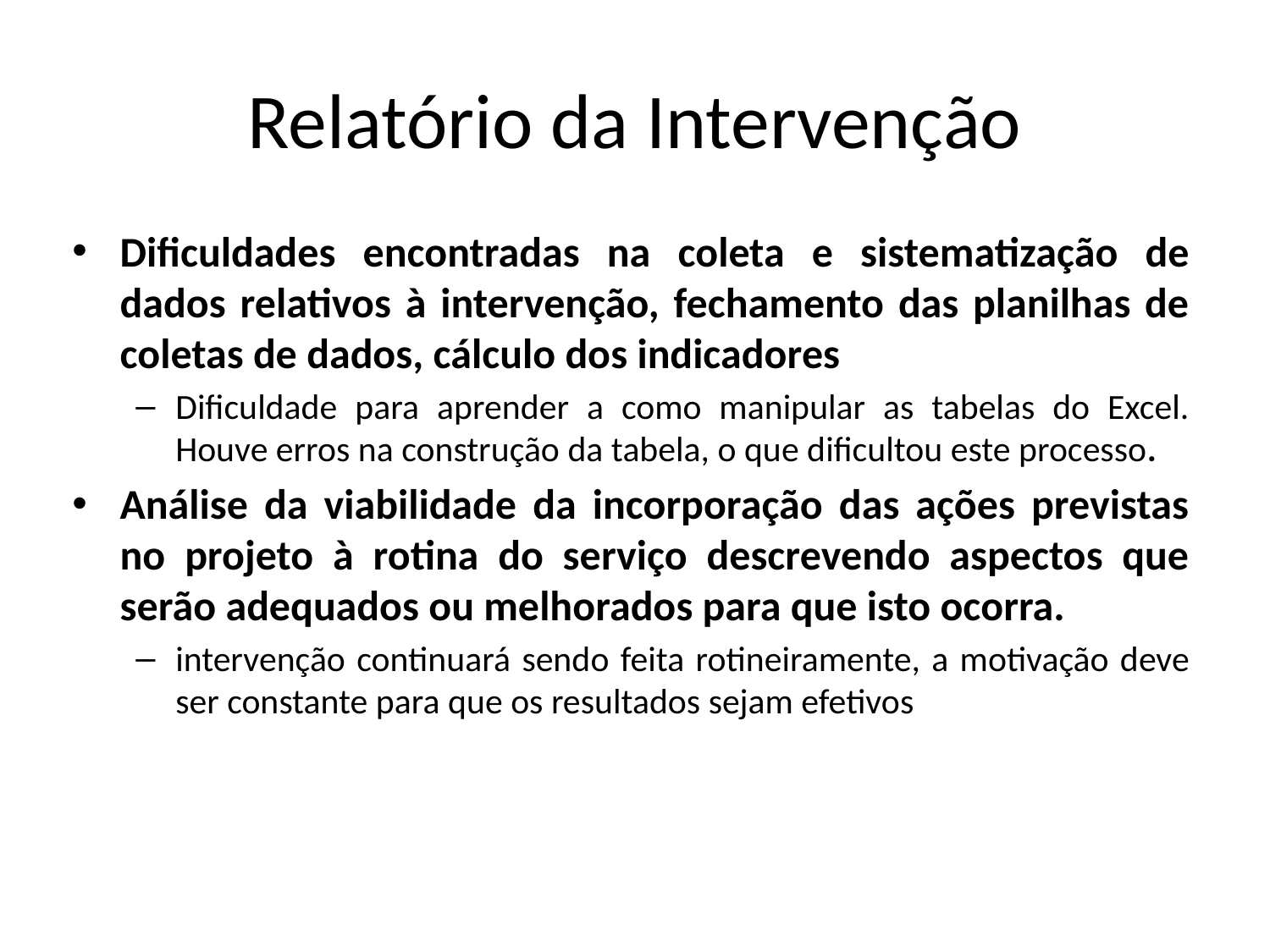

# Relatório da Intervenção
Dificuldades encontradas na coleta e sistematização de dados relativos à intervenção, fechamento das planilhas de coletas de dados, cálculo dos indicadores
Dificuldade para aprender a como manipular as tabelas do Excel. Houve erros na construção da tabela, o que dificultou este processo.
Análise da viabilidade da incorporação das ações previstas no projeto à rotina do serviço descrevendo aspectos que serão adequados ou melhorados para que isto ocorra.
intervenção continuará sendo feita rotineiramente, a motivação deve ser constante para que os resultados sejam efetivos